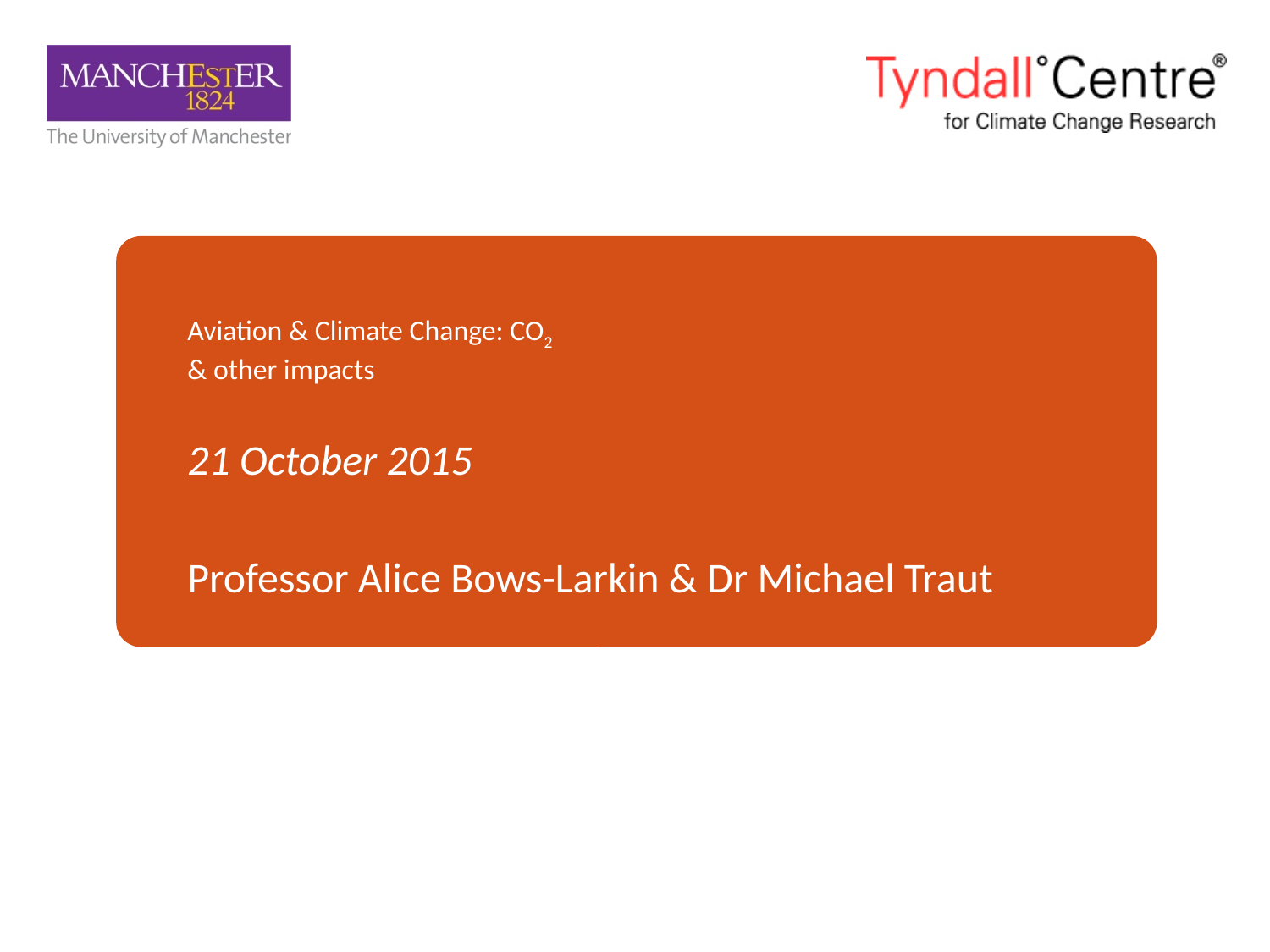

# Aviation & Climate Change: CO2 & other impacts
21 October 2015

Professor Alice Bows-Larkin & Dr Michael Traut